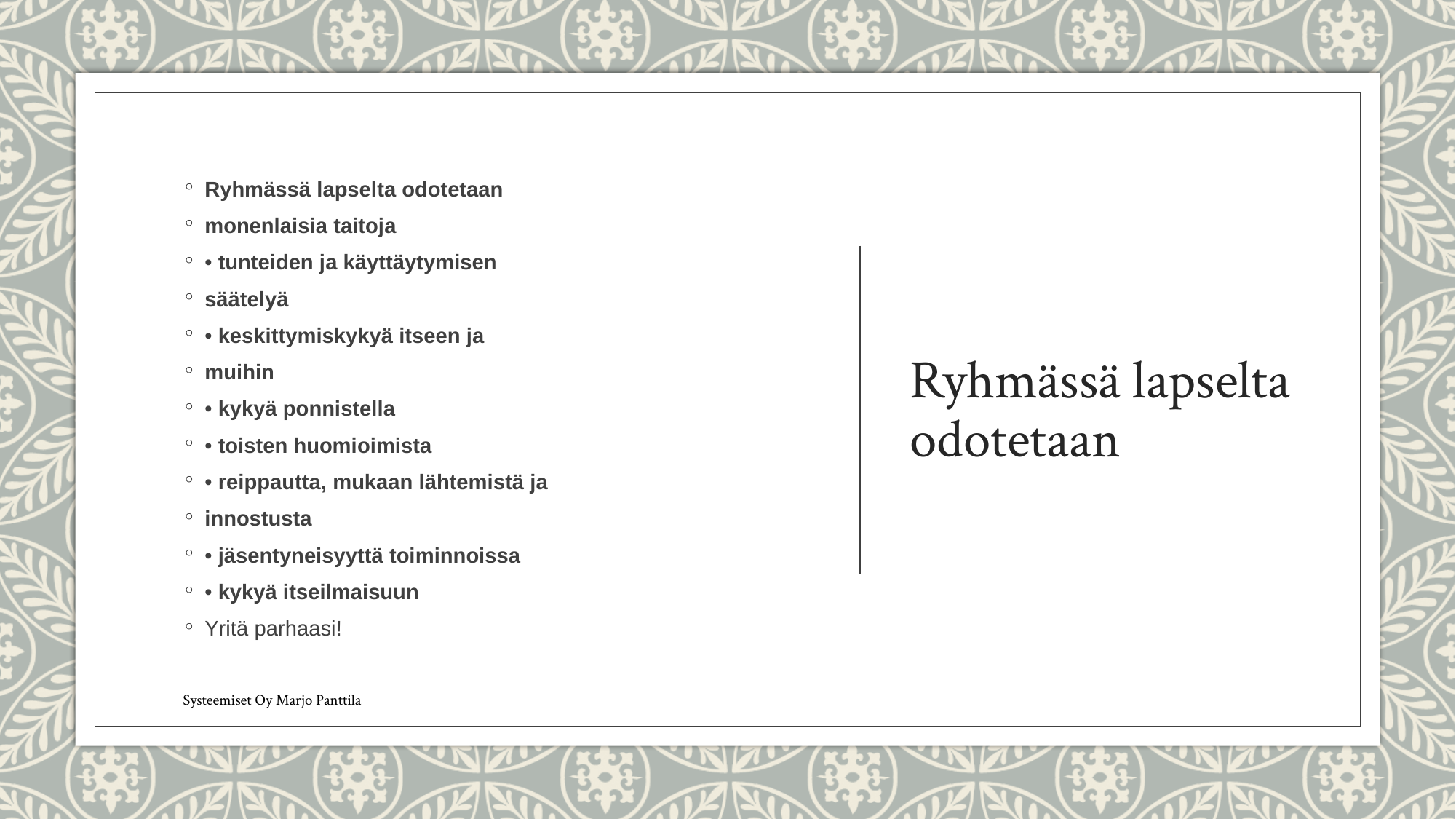

Ryhmässä lapselta odotetaan
monenlaisia taitoja
• tunteiden ja käyttäytymisen
säätelyä
• keskittymiskykyä itseen ja
muihin
• kykyä ponnistella
• toisten huomioimista
• reippautta, mukaan lähtemistä ja
innostusta
• jäsentyneisyyttä toiminnoissa
• kykyä itseilmaisuun
Yritä parhaasi!
# Ryhmässä lapselta odotetaan
Systeemiset Oy Marjo Panttila